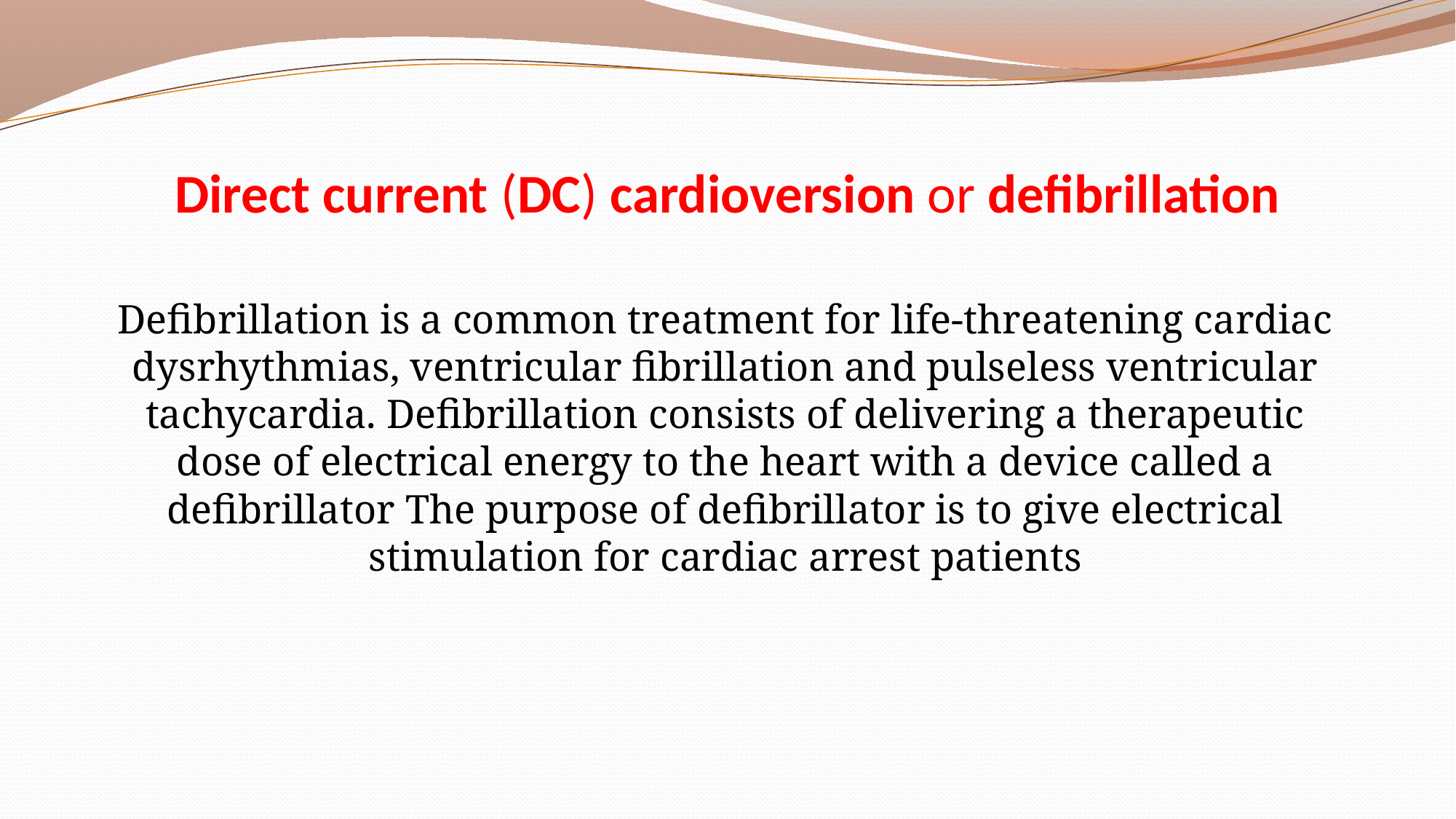

# Direct current (DC) cardioversion or defibrillation
Defibrillation is a common treatment for life-threatening cardiac dysrhythmias, ventricular fibrillation and pulseless ventricular tachycardia. Defibrillation consists of delivering a therapeutic dose of electrical energy to the heart with a device called a defibrillator The purpose of defibrillator is to give electrical stimulation for cardiac arrest patients